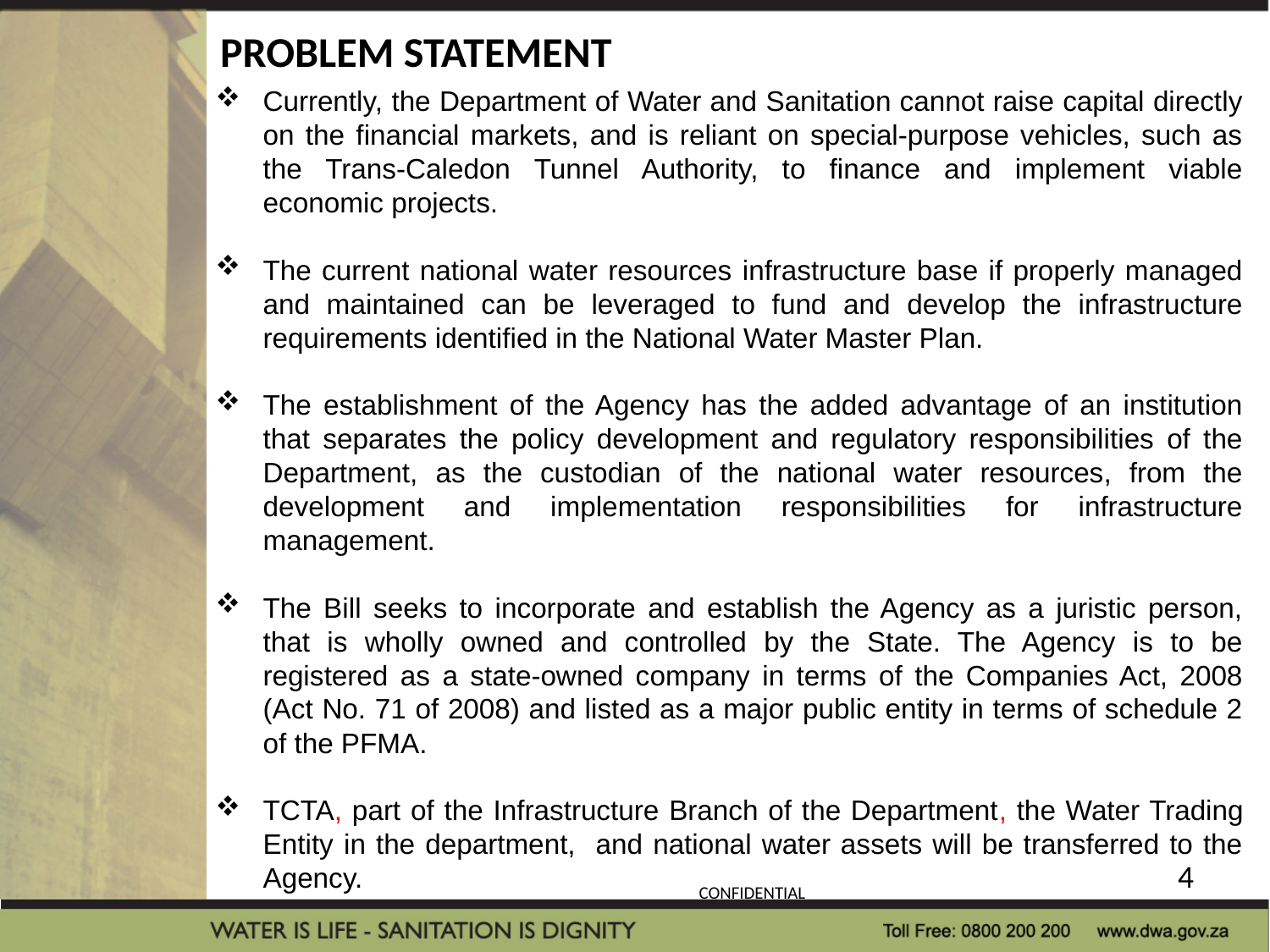

PROBLEM STATEMENT
Currently, the Department of Water and Sanitation cannot raise capital directly on the financial markets, and is reliant on special-purpose vehicles, such as the Trans-Caledon Tunnel Authority, to finance and implement viable economic projects.

The current national water resources infrastructure base if properly managed and maintained can be leveraged to fund and develop the infrastructure requirements identified in the National Water Master Plan.

The establishment of the Agency has the added advantage of an institution that separates the policy development and regulatory responsibilities of the Department, as the custodian of the national water resources, from the development and implementation responsibilities for infrastructure management.

The Bill seeks to incorporate and establish the Agency as a juristic person, that is wholly owned and controlled by the State. The Agency is to be registered as a state-owned company in terms of the Companies Act, 2008 (Act No. 71 of 2008) and listed as a major public entity in terms of schedule 2 of the PFMA.

TCTA, part of the Infrastructure Branch of the Department, the Water Trading Entity in the department,  and national water assets will be transferred to the Agency.

4
CONFIDENTIAL